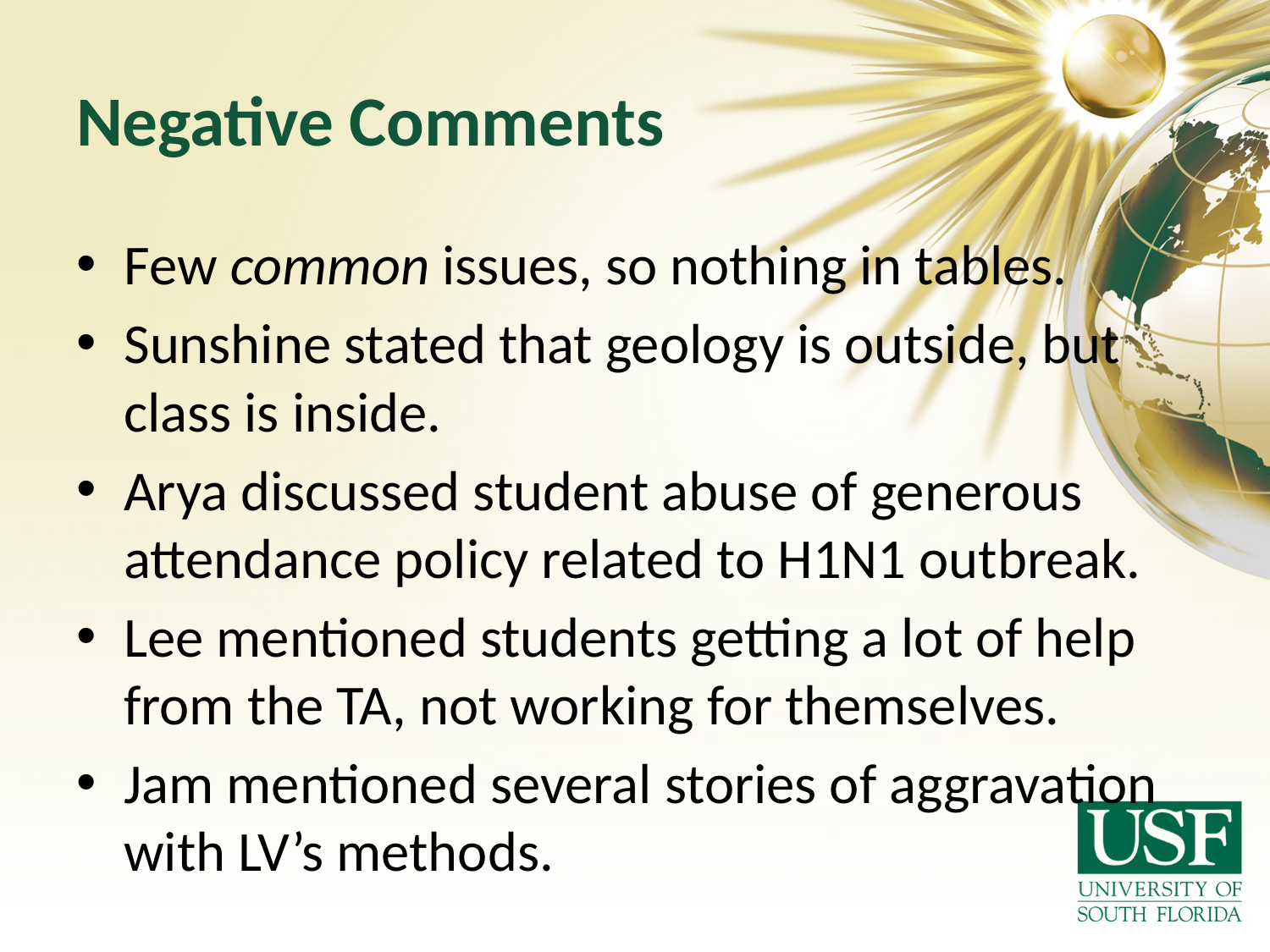

# Negative Comments
Few common issues, so nothing in tables.
Sunshine stated that geology is outside, but class is inside.
Arya discussed student abuse of generous attendance policy related to H1N1 outbreak.
Lee mentioned students getting a lot of help from the TA, not working for themselves.
Jam mentioned several stories of aggravation with LV’s methods.